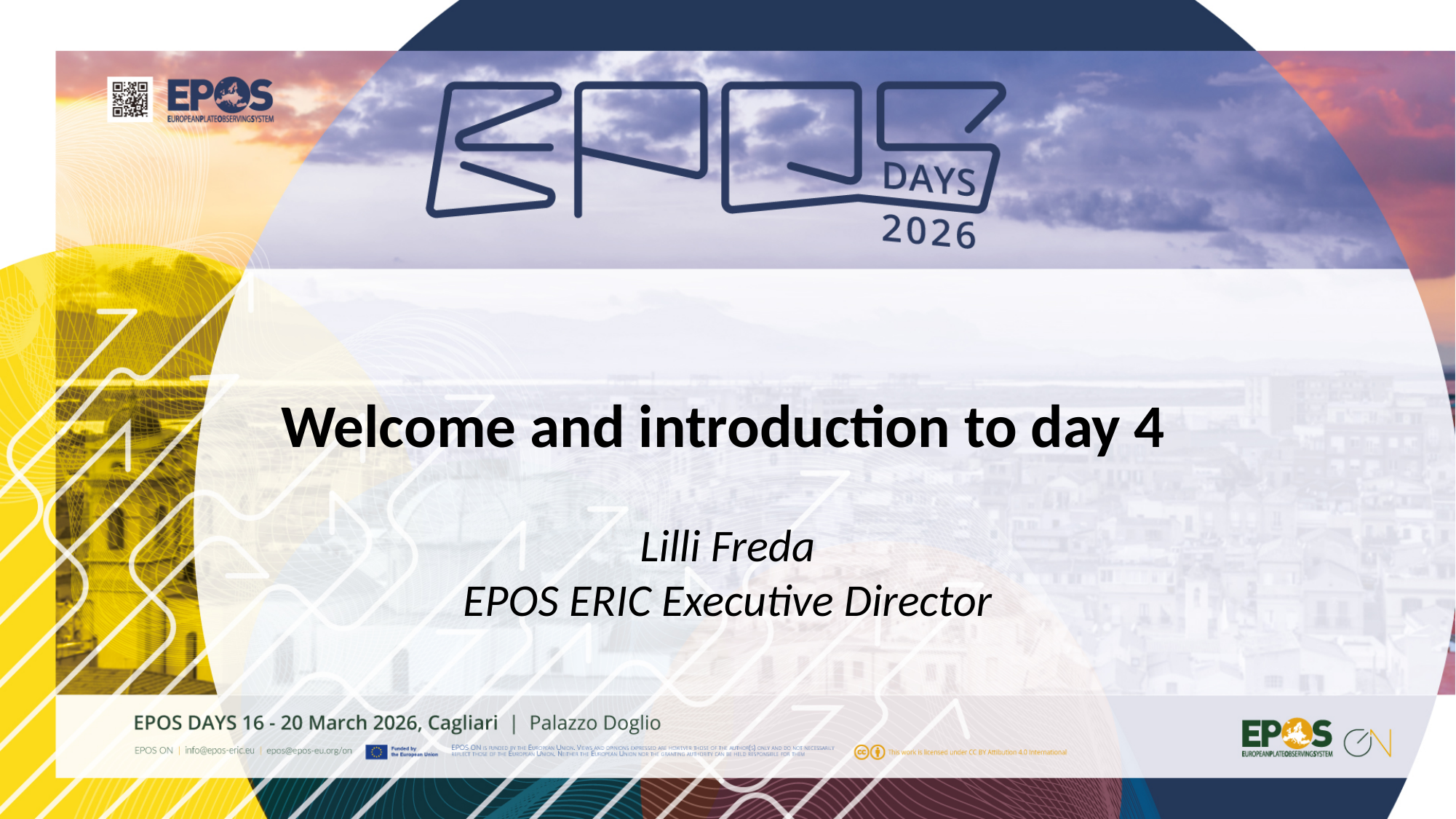

Welcome and introduction to day 4
Lilli Freda
EPOS ERIC Executive Director